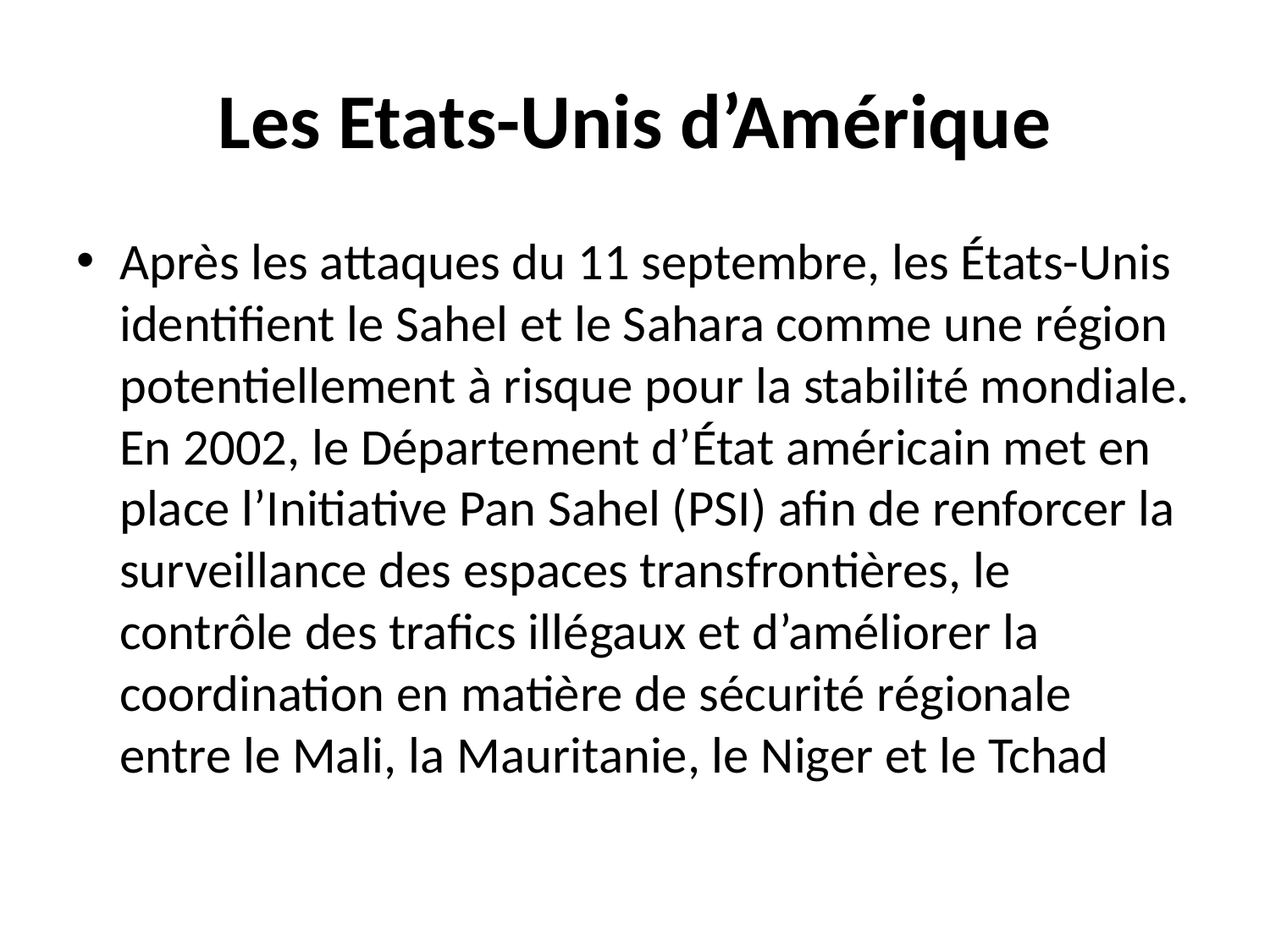

# Les Etats-Unis d’Amérique
Après les attaques du 11 septembre, les États-Unis identifient le Sahel et le Sahara comme une région potentiellement à risque pour la stabilité mondiale. En 2002, le Département d’État américain met en place l’Initiative Pan Sahel (PSI) afin de renforcer la surveillance des espaces transfrontières, le contrôle des trafics illégaux et d’améliorer la coordination en matière de sécurité régionale entre le Mali, la Mauritanie, le Niger et le Tchad